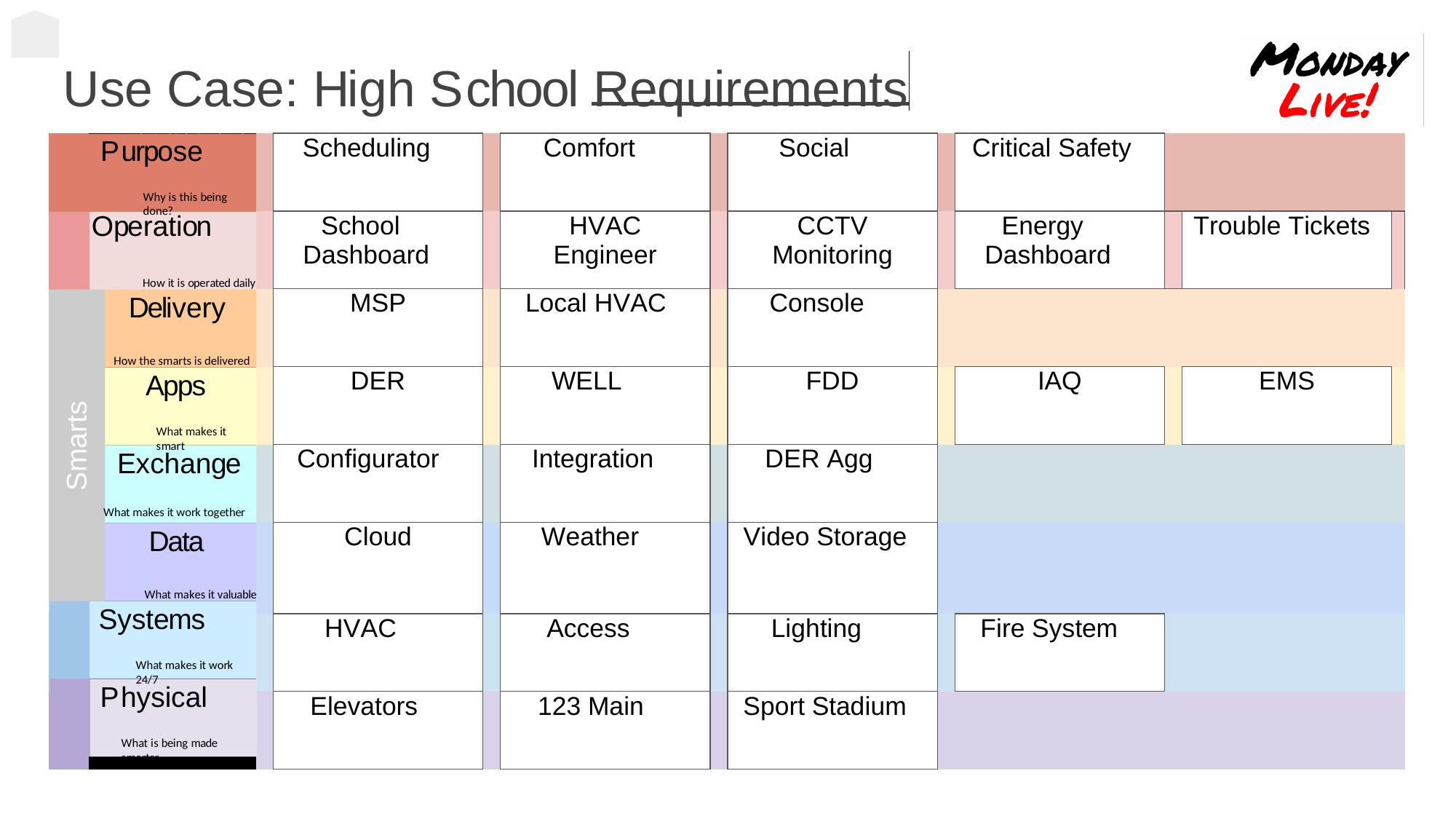

# Use Case: High School Requirements

Purpose
|  | Why is this being done? |  |  | Scheduling |  | Comfort |  | Social |  | Critical Safety |  |  |  |
| --- | --- | --- | --- | --- | --- | --- | --- | --- | --- | --- | --- | --- | --- |
|  | How it is operated daily |  |  | School Dashboard |  | HVAC Engineer |  | CCTV Monitoring |  | Energy Dashboard |  | Trouble Tickets |  |
| Smarts |  | How the smarts is delivered What makes it smart What makes it work together What makes it valuable |  | MSP |  | Local HVAC |  | Console |  |  |  |  |  |
|  |  |  |  | DER |  | WELL |  | FDD |  | IAQ |  | EMS |  |
|  |  |  |  | Configurator |  | Integration |  | DER Agg |  |  |  |  |  |
|  |  |  |  | Cloud |  | Weather |  | Video Storage |  |  |  |  |  |
|  | What makes it work 24/7 What is being made smarter |  |  | HVAC |  | Access |  | Lighting |  | Fire System |  |  |  |
|  |  |  |  | Elevators |  | 123 Main |  | Sport Stadium |  |  |  |  |  |

Why is this being done?

Operation

How it is operated daily

Delivery
How the smarts is delivered

Apps

Smarts
What makes it smart

Exchange

What makes it work together

Data

What makes it valuable

Systems
What makes it work 24/7

Physical
What is being made smarter